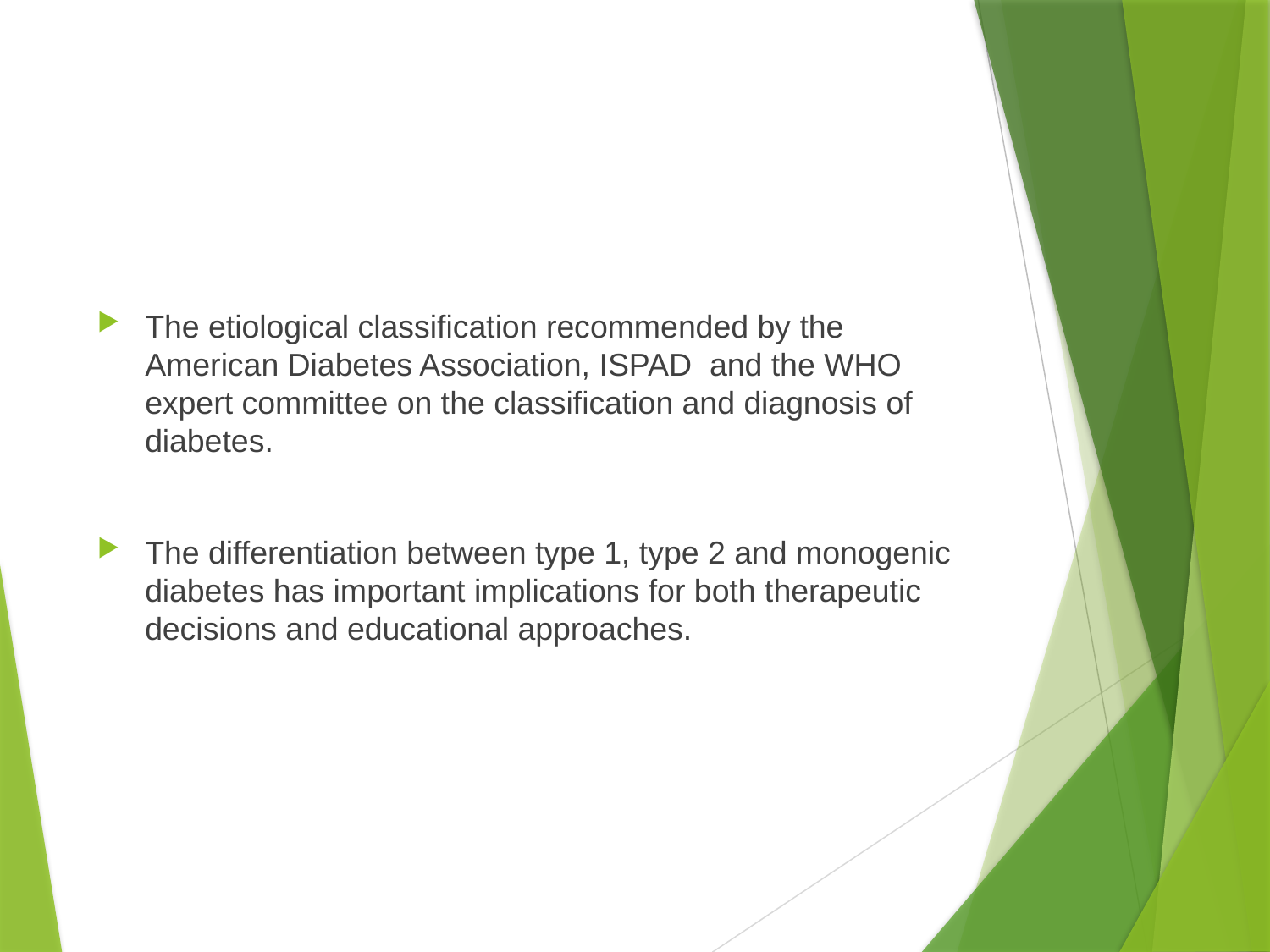

#
The etiological classification recommended by the American Diabetes Association, ISPAD  and the WHO expert committee on the classification and diagnosis of diabetes.

The differentiation between type 1, type 2 and monogenic diabetes has important implications for both therapeutic decisions and educational approaches.